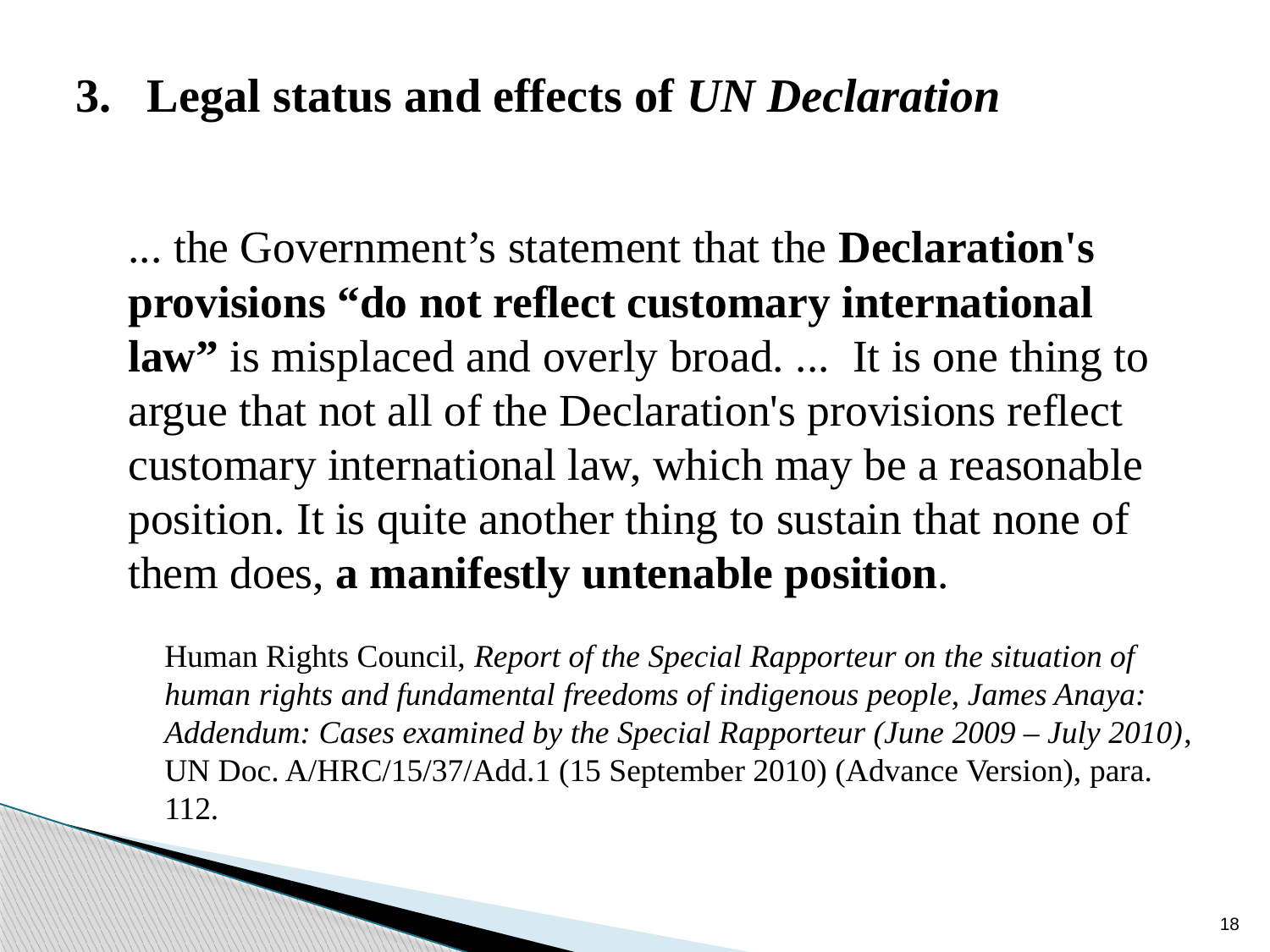

# 3.   Legal status and effects of UN Declaration
	... the Government’s statement that the Declaration's provisions “do not reflect customary international law” is misplaced and overly broad. ...  It is one thing to argue that not all of the Declaration's provisions reflect customary international law, which may be a reasonable position. It is quite another thing to sustain that none of them does, a manifestly untenable position.

	Human Rights Council, Report of the Special Rapporteur on the situation of human rights and fundamental freedoms of indigenous people, James Anaya: Addendum: Cases examined by the Special Rapporteur (June 2009 – July 2010), UN Doc. A/HRC/15/37/Add.1 (15 September 2010) (Advance Version), para. 112.
18